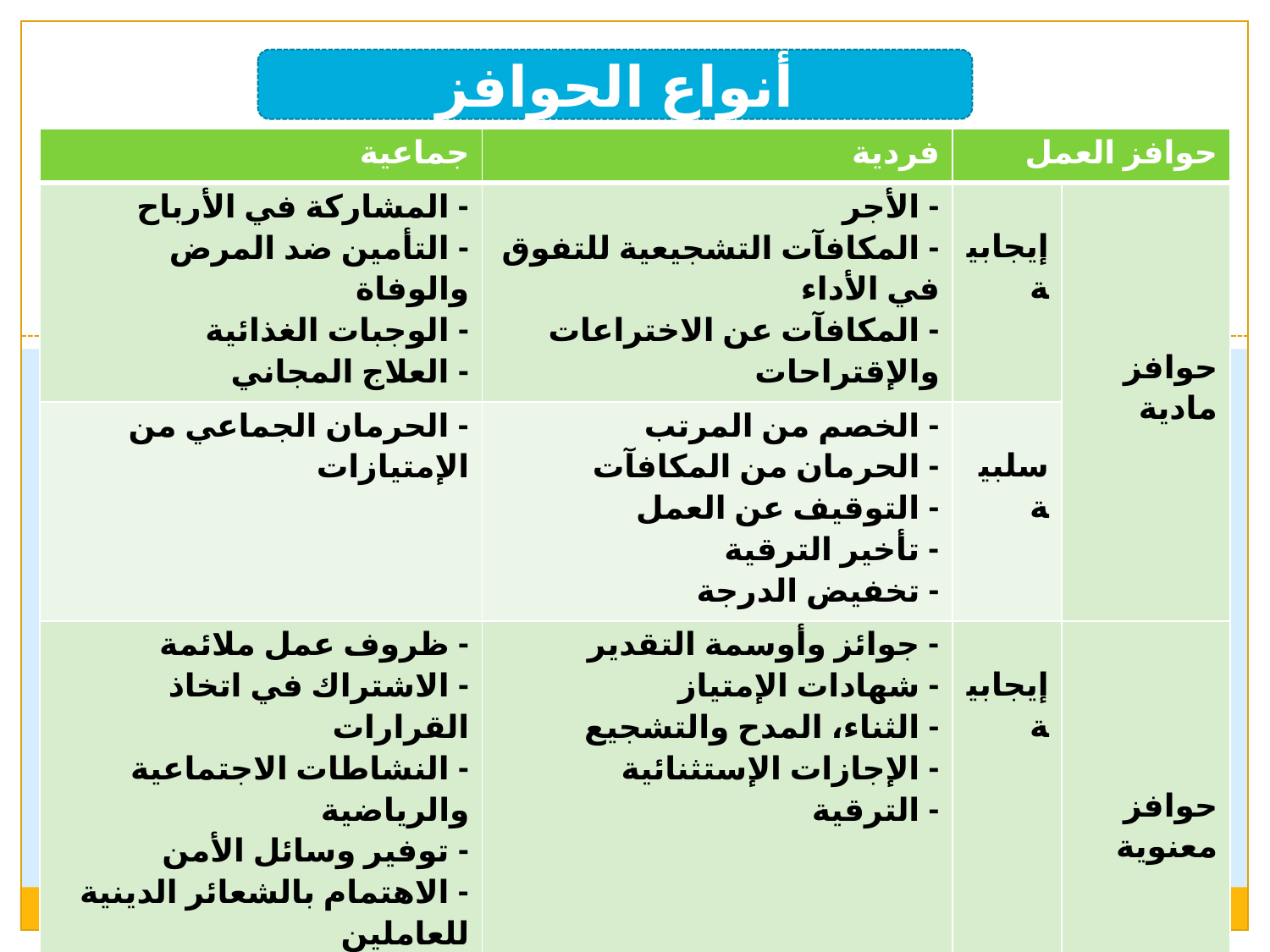

أنواع الحوافز
| جماعية | فردية | حوافز العمل |  |
| --- | --- | --- | --- |
| - المشاركة في الأرباح - التأمين ضد المرض والوفاة - الوجبات الغذائية - العلاج المجاني | - الأجر - المكافآت التشجيعية للتفوق في الأداء - المكافآت عن الاختراعات والإقتراحات | إيجابية | حوافز مادية |
| - الحرمان الجماعي من الإمتيازات | - الخصم من المرتب - الحرمان من المكافآت - التوقيف عن العمل - تأخير الترقية - تخفيض الدرجة | سلبية |  |
| - ظروف عمل ملائمة - الاشتراك في اتخاذ القرارات - النشاطات الاجتماعية والرياضية - توفير وسائل الأمن - الاهتمام بالشعائر الدينية للعاملين | - جوائز وأوسمة التقدير - شهادات الإمتياز - الثناء، المدح والتشجيع - الإجازات الإستثنائية - الترقية | إيجابية | حوافز معنوية |
| - الحرمان من النشاطات الاجتماعية والرياضية - التهديد بالعقاب الجماعي - التحويل للتحقيق | - توجيه الإنذار والتوبيخ - التأديب والتهديد بالعقاب - النقل إلى عمل أقل أهمية - الإدراج في قائمة العاملين المهملين | سلبية |  |